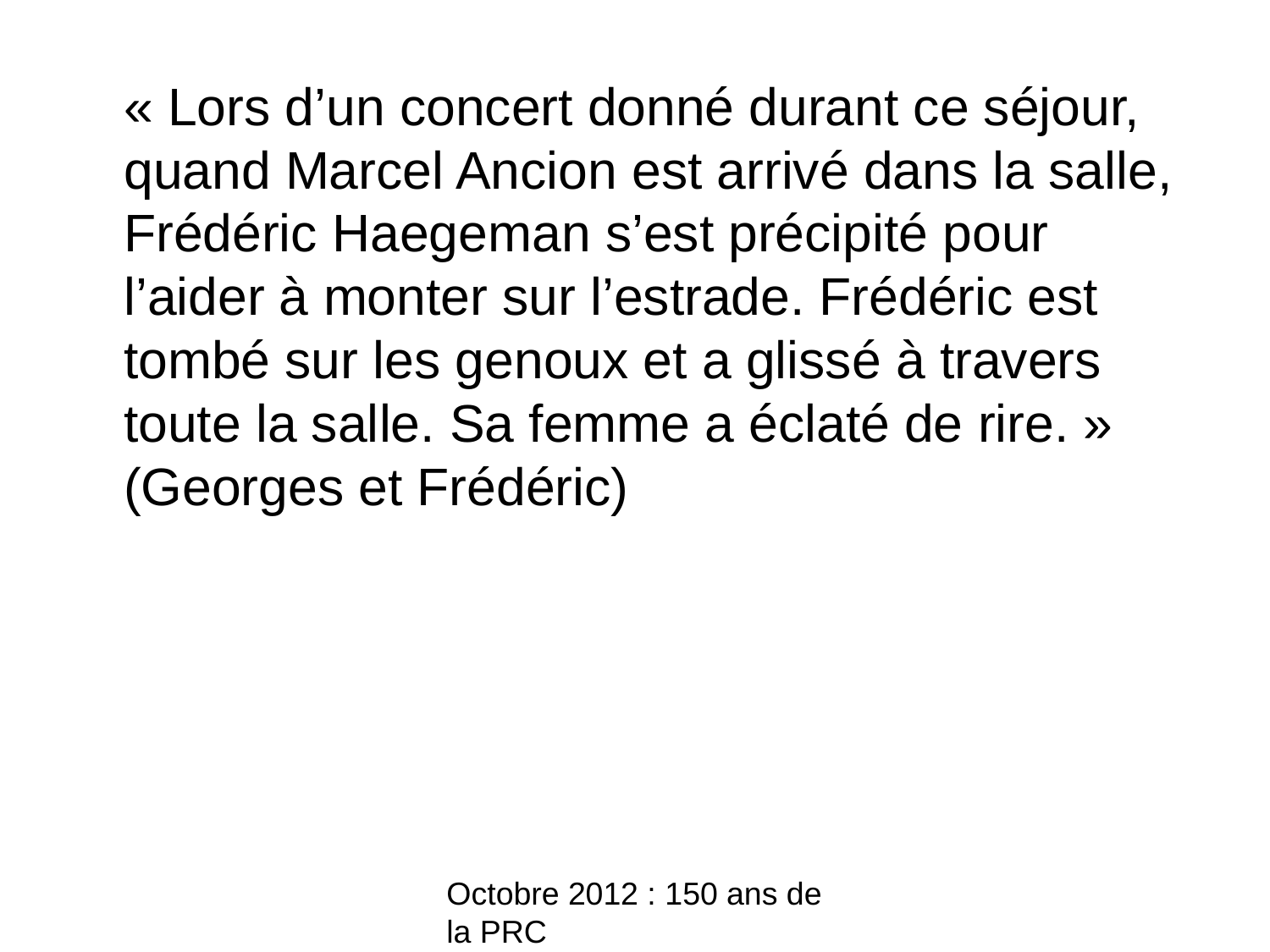

« Lors d’un concert donné durant ce séjour,  quand Marcel Ancion est arrivé dans la salle, Frédéric Haegeman s’est précipité pour l’aider à monter sur l’estrade. Frédéric est tombé sur les genoux et a glissé à travers toute la salle. Sa femme a éclaté de rire. » (Georges et Frédéric)
Octobre 2012 : 150 ans de la PRC